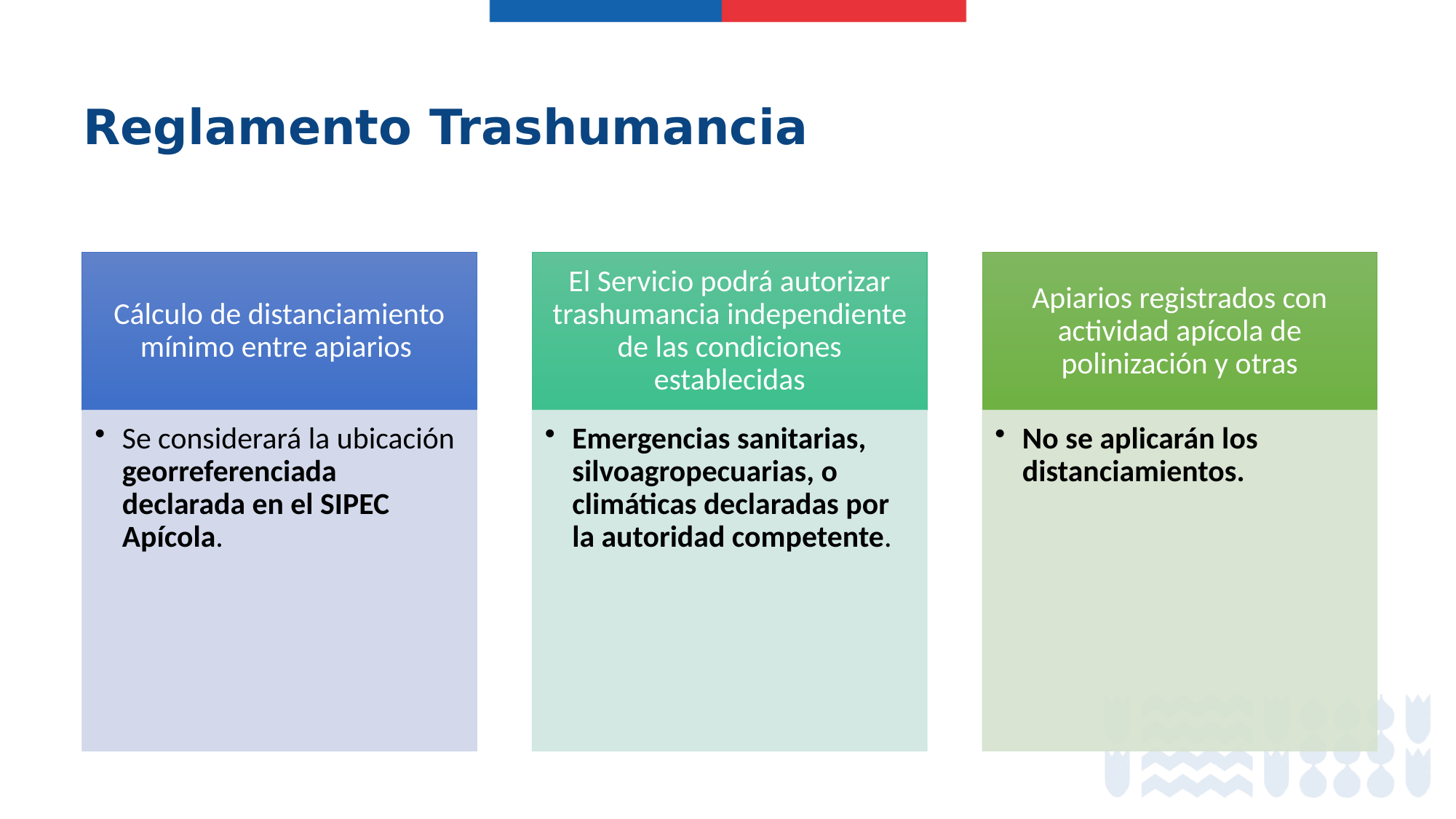

# Reglamento Trashumancia
Cálculo de distanciamiento mínimo entre apiarios
Se considerará la ubicación georreferenciada declarada en el SIPEC Apícola.
El Servicio podrá autorizar trashumancia independiente de las condiciones establecidas
Emergencias sanitarias, silvoagropecuarias, o climáticas declaradas por la autoridad competente.
Apiarios registrados con actividad apícola de polinización y otras
No se aplicarán los distanciamientos.